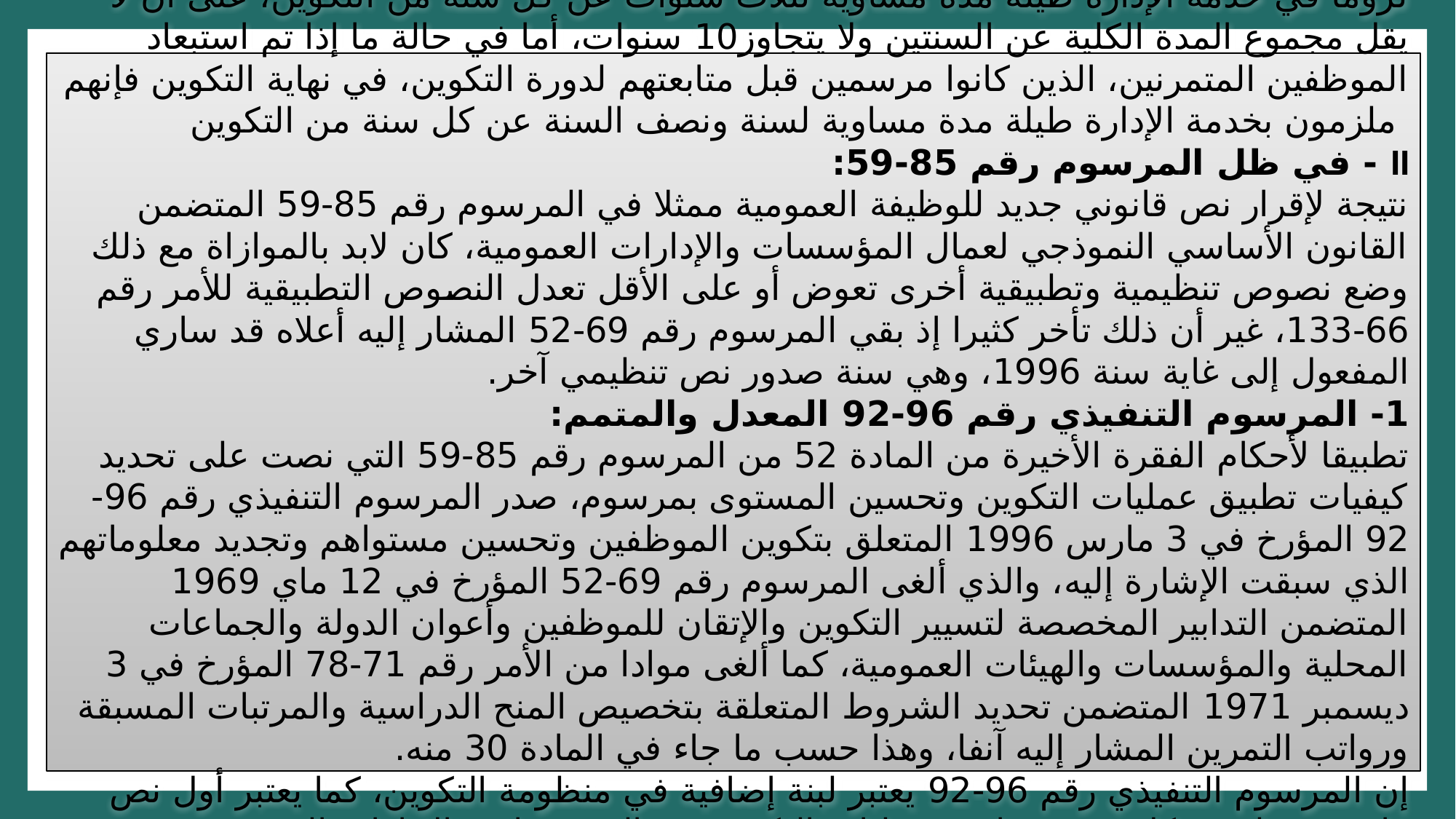

- الالتزامات المفروضة على المشاركين في دورات التكوين:
فرض المرسوم رقم 66-151 في مادته السابعة بالمقابل على المستفيدين من التكوين أن يبقوا لزوما في خدمة الإدارة طيلة مدة مساوية لثلاث سنوات عن كل سنة من التكوين، على أن لا يقل مجموع المدة الكلية عن السنتين ولا يتجاوز10 سنوات، أما في حالة ما إذا تم استبعاد الموظفين المتمرنين، الذين كانوا مرسمين قبل متابعتهم لدورة التكوين، في نهاية التكوين فإنهم ملزمون بخدمة الإدارة طيلة مدة مساوية لسنة ونصف السنة عن كل سنة من التكوين
II - في ظل المرسوم رقم 85-59:
نتيجة لإقرار نص قانوني جديد للوظيفة العمومية ممثلا في المرسوم رقم 85-59 المتضمن القانون الأساسي النموذجي لعمال المؤسسات والإدارات العمومية، كان لابد بالموازاة مع ذلك وضع نصوص تنظيمية وتطبيقية أخرى تعوض أو على الأقل تعدل النصوص التطبيقية للأمر رقم 66-133، غير أن ذلك تأخر كثيرا إذ بقي المرسوم رقم 69-52 المشار إليه أعلاه قد ساري المفعول إلى غاية سنة 1996، وهي سنة صدور نص تنظيمي آخر.
1- المرسوم التنفيذي رقم 96-92 المعدل والمتمم:
تطبيقا لأحكام الفقرة الأخيرة من المادة 52 من المرسوم رقم 85-59 التي نصت على تحديد كيفيات تطبيق عمليات التكوين وتحسين المستوى بمرسوم، صدر المرسوم التنفيذي رقم 96-92 المؤرخ في 3 مارس 1996 المتعلق بتكوين الموظفين وتحسين مستواهم وتجديد معلوماتهم الذي سبقت الإشارة إليه، والذي ألغى المرسوم رقم 69-52 المؤرخ في 12 ماي 1969 المتضمن التدابير المخصصة لتسيير التكوين والإتقان للموظفين وأعوان الدولة والجماعات المحلية والمؤسسات والهيئات العمومية، كما ألغى موادا من الأمر رقم 71-78 المؤرخ في 3 ديسمبر 1971 المتضمن تحديد الشروط المتعلقة بتخصيص المنح الدراسية والمرتبات المسبقة ورواتب التمرين المشار إليه آنفا، وهذا حسب ما جاء في المادة 30 منه.
إن المرسوم التنفيذي رقم 96-92 يعتبر لبنة إضافية في منظومة التكوين، كما يعتبر أول نص قانوني ينظم بشكل دقيق وواضح عمليات التكوين في المؤسسات والإدارات العمومية، حيث عدد أنواع التكوين، كما تضمن إجراءات وكيفيات جديدة تهدف إلى تنظيم وتسيير التكوين في المؤسسات والإدارات العمومية